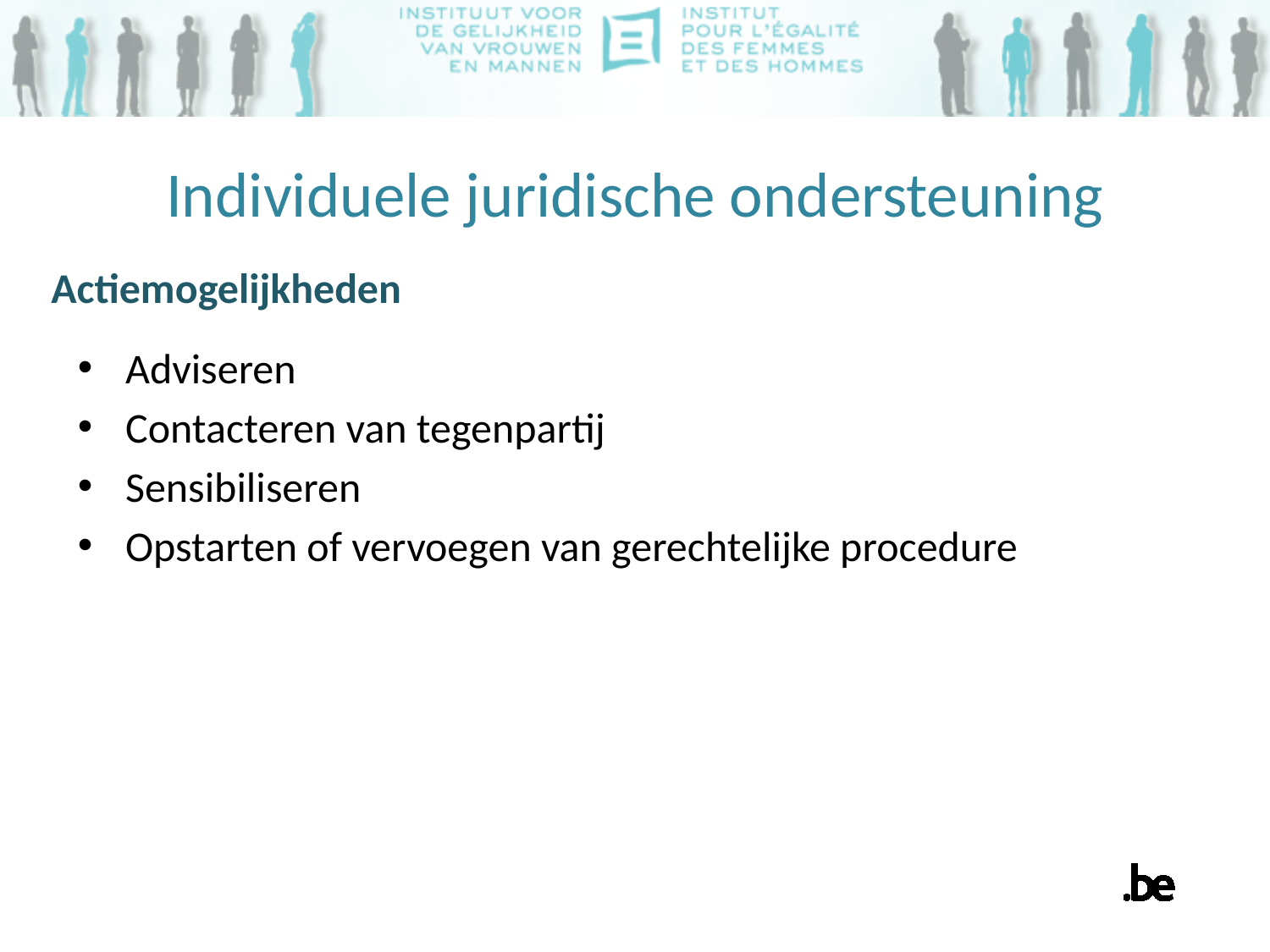

# Individuele juridische ondersteuning
Actiemogelijkheden
Adviseren
Contacteren van tegenpartij
Sensibiliseren
Opstarten of vervoegen van gerechtelijke procedure